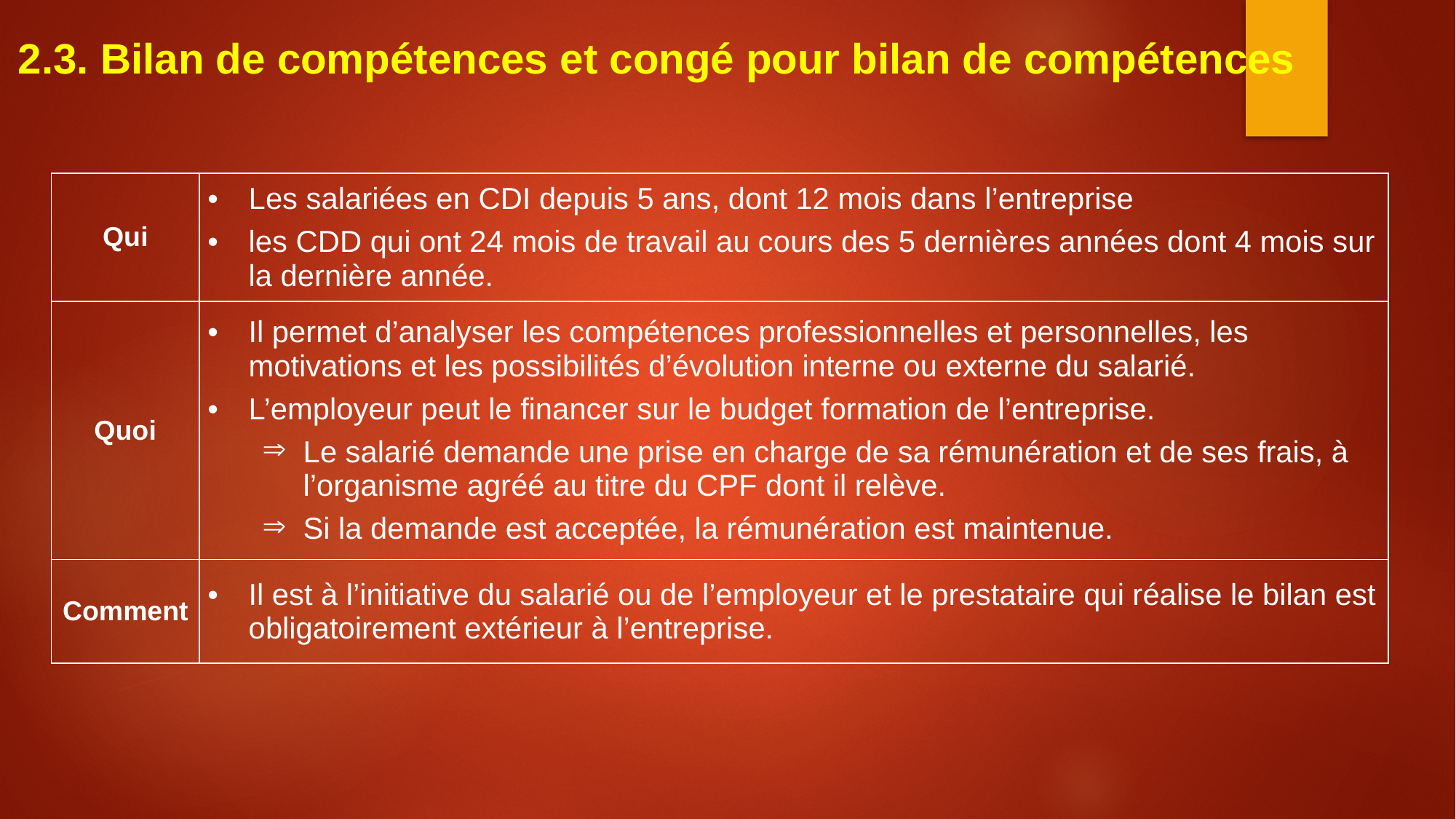

2.3. Bilan de compétences et congé pour bilan de compétences
| Qui | Les salariées en CDI depuis 5 ans, dont 12 mois dans l’entreprise les CDD qui ont 24 mois de travail au cours des 5 dernières années dont 4 mois sur la dernière année. |
| --- | --- |
| Quoi | Il permet d’analyser les compétences professionnelles et personnelles, les motivations et les possibilités d’évolution interne ou externe du salarié. L’employeur peut le financer sur le budget formation de l’entreprise. Le salarié demande une prise en charge de sa rémunération et de ses frais, à l’organisme agréé au titre du CPF dont il relève. Si la demande est acceptée, la rémunération est maintenue. |
| Comment | Il est à l’initiative du salarié ou de l’employeur et le prestataire qui réalise le bilan est obligatoirement extérieur à l’entreprise. |